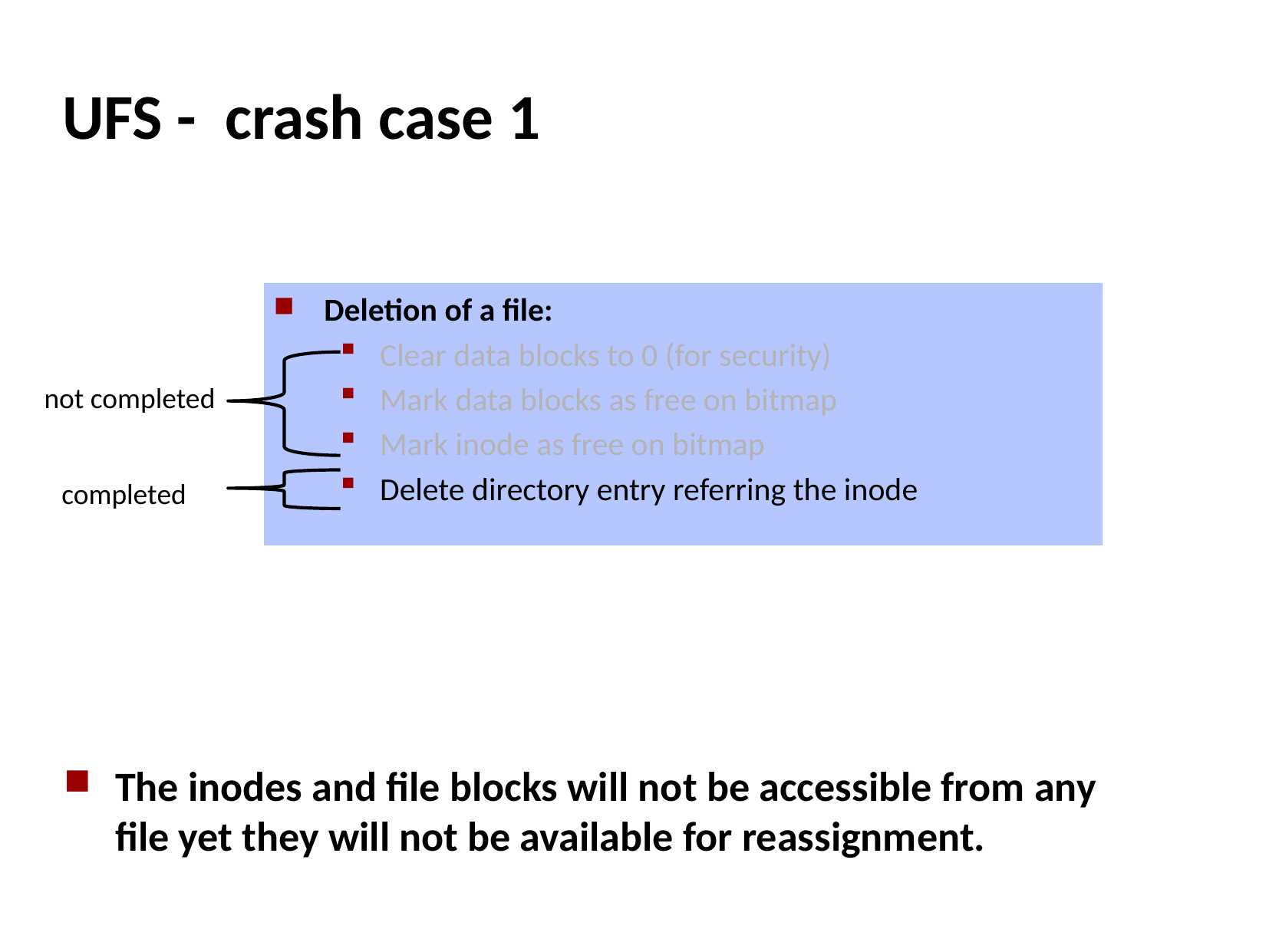

# UFS -  crash case 1
Deletion of a file:
Clear data blocks to 0 (for security)
Mark data blocks as free on bitmap
Mark inode as free on bitmap
Delete directory entry referring the inode

not completed
completed

The inodes and file blocks will not be accessible from any file yet they will not be available for reassignment.